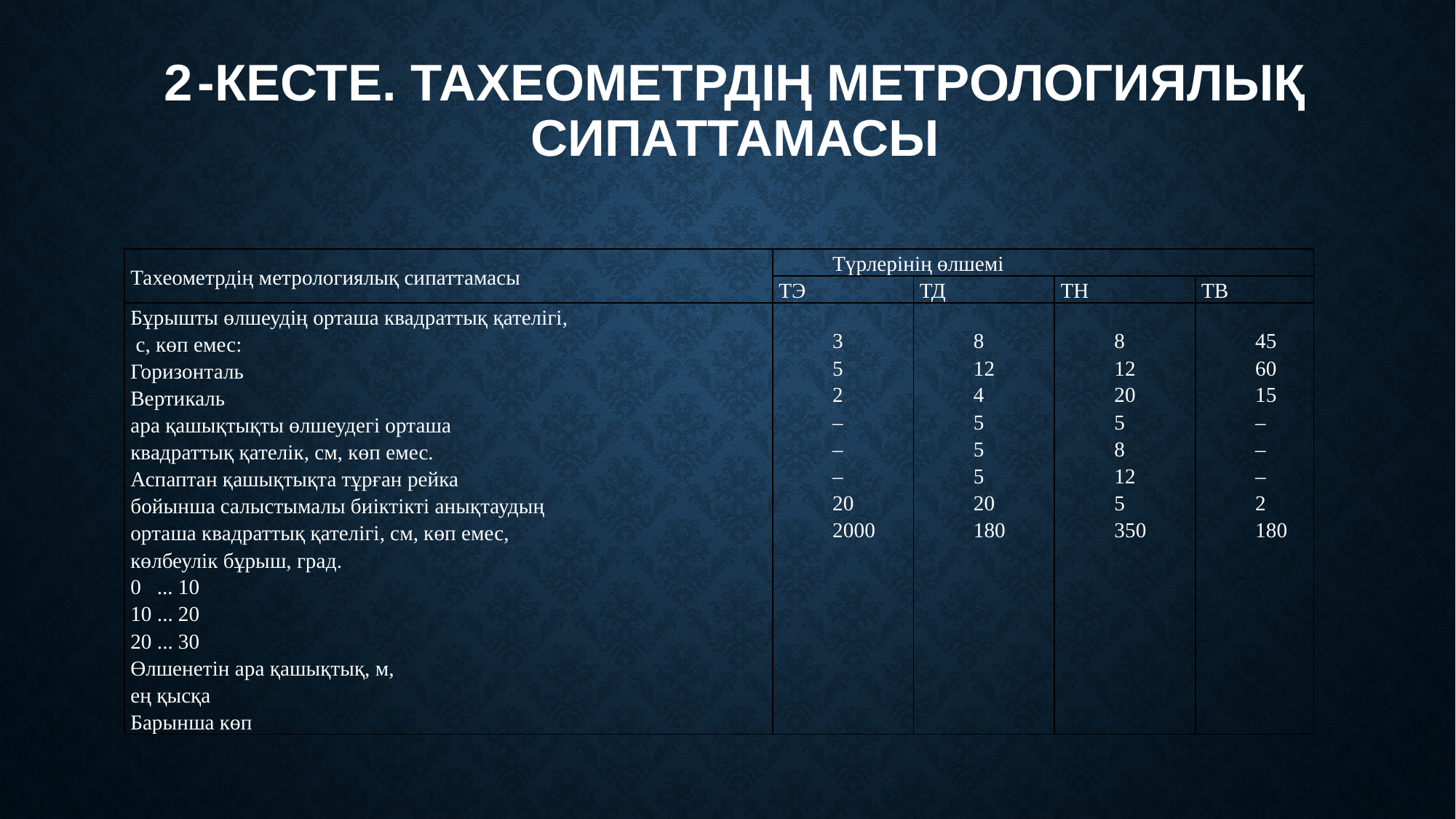

# 2-кесте. Тахеометрдің метрологиялық сипаттамасы
| Тахеометрдің метрологиялық сипаттамасы | Түрлерінің өлшемі |  |  |  |
| --- | --- | --- | --- | --- |
|  | ТЭ | ТД | ТН | ТВ |
| Бұрышты өлшеудің орташа квадраттық қателігі, с, көп емес: Горизонталь Вертикаль ара қашықтықты өлшеудегі орташа квадраттық қателік, см, көп емес. Аспаптан қашықтықта тұрған рейка бойынша салыстымалы биіктікті анықтаудың орташа квадраттық қателігі, см, көп емес, көлбеулік бұрыш, град. 0 ... 10 10 ... 20 20 ... 30 Өлшенетін ара қашықтық, м, ең қысқа Барынша көп | 3 5 2 – – – 20 2000 | 8 12 4 5 5 5 20 180 | 8 12 20 5 8 12 5 350 | 45 60 15 – – – 2 180 |